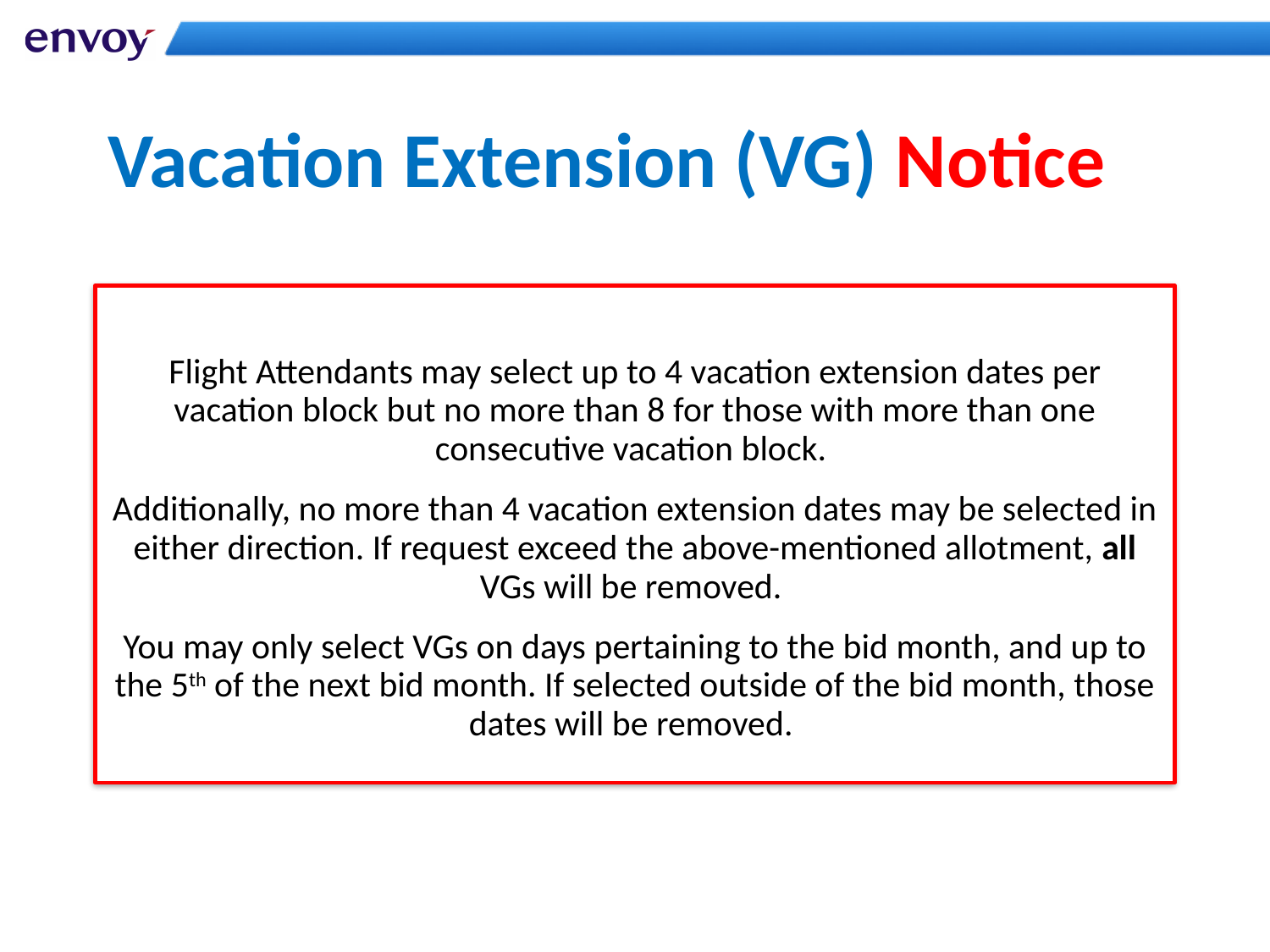

# Vacation Extension (VG) Notice

Flight Attendants may select up to 4 vacation extension dates per vacation block but no more than 8 for those with more than one consecutive vacation block.
Additionally, no more than 4 vacation extension dates may be selected in either direction. If request exceed the above-mentioned allotment, all VGs will be removed.
You may only select VGs on days pertaining to the bid month, and up to the 5th of the next bid month. If selected outside of the bid month, those dates will be removed.